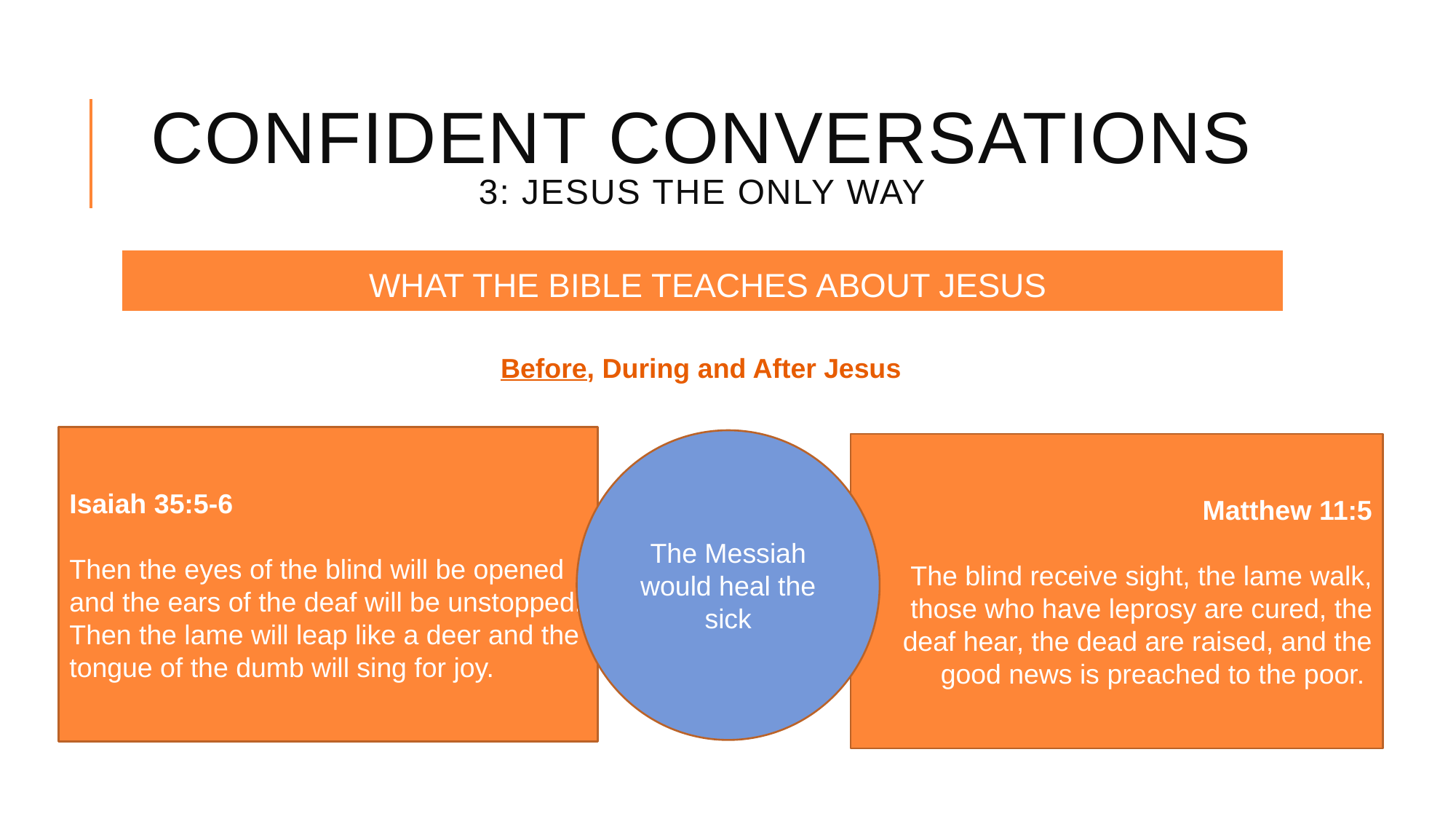

# CONFIDENT CONVERSATIONS 3: jesus the only way
WHAT THE BIBLE TEACHES ABOUT JESUS

Before, During and After Jesus
Isaiah 35:5-6

Then the eyes of the blind will be opened and the ears of the deaf will be unstopped. Then the lame will leap like a deer and the tongue of the dumb will sing for joy.
The Messiah would heal the sick
Matthew 11:5

The blind receive sight, the lame walk, those who have leprosy are cured, the deaf hear, the dead are raised, and the good news is preached to the poor.